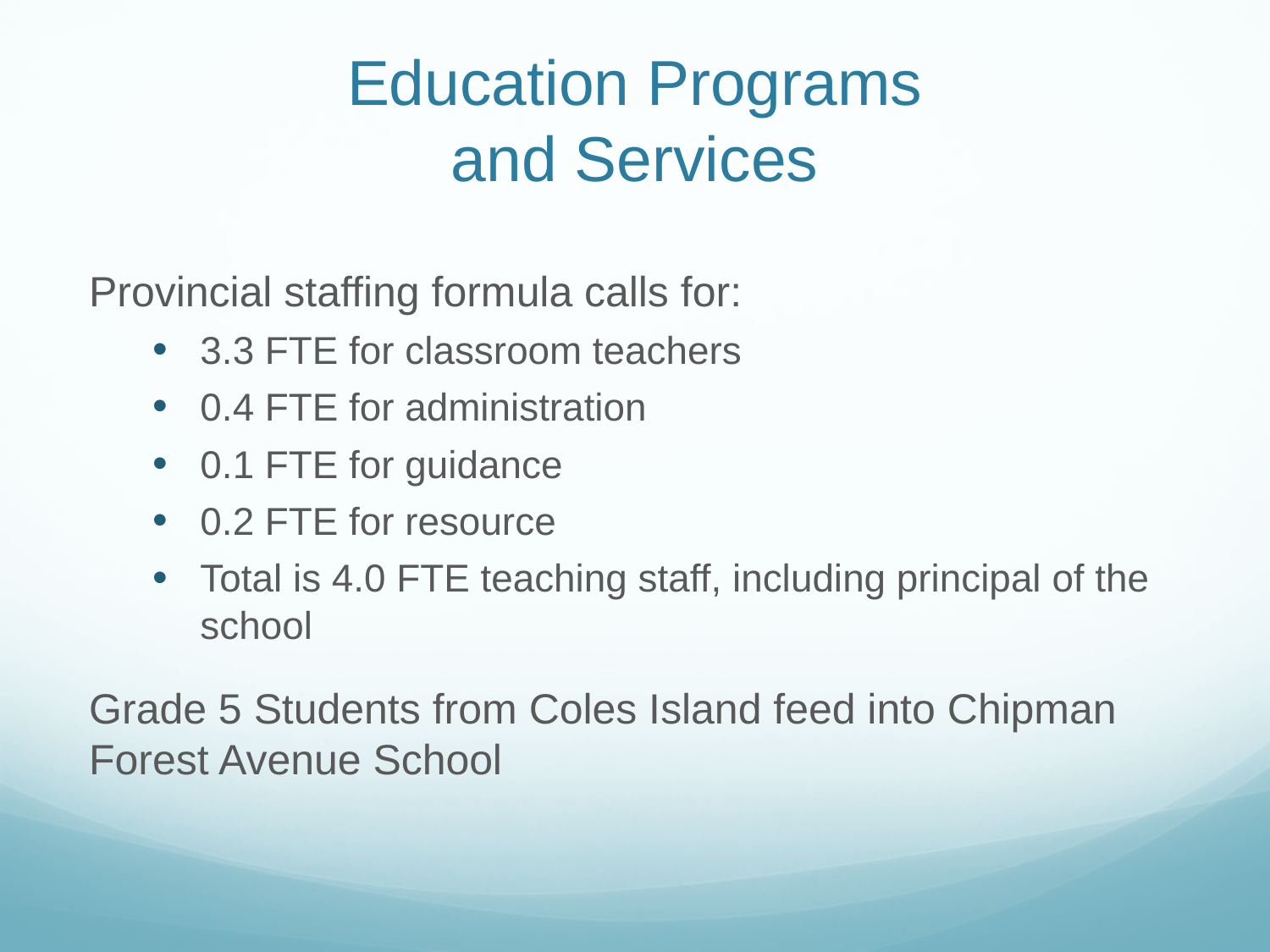

# Education Programs and Services
Provincial staffing formula calls for:
3.3 FTE for classroom teachers
0.4 FTE for administration
0.1 FTE for guidance
0.2 FTE for resource
Total is 4.0 FTE teaching staff, including principal of the school
Grade 5 Students from Coles Island feed into Chipman Forest Avenue School